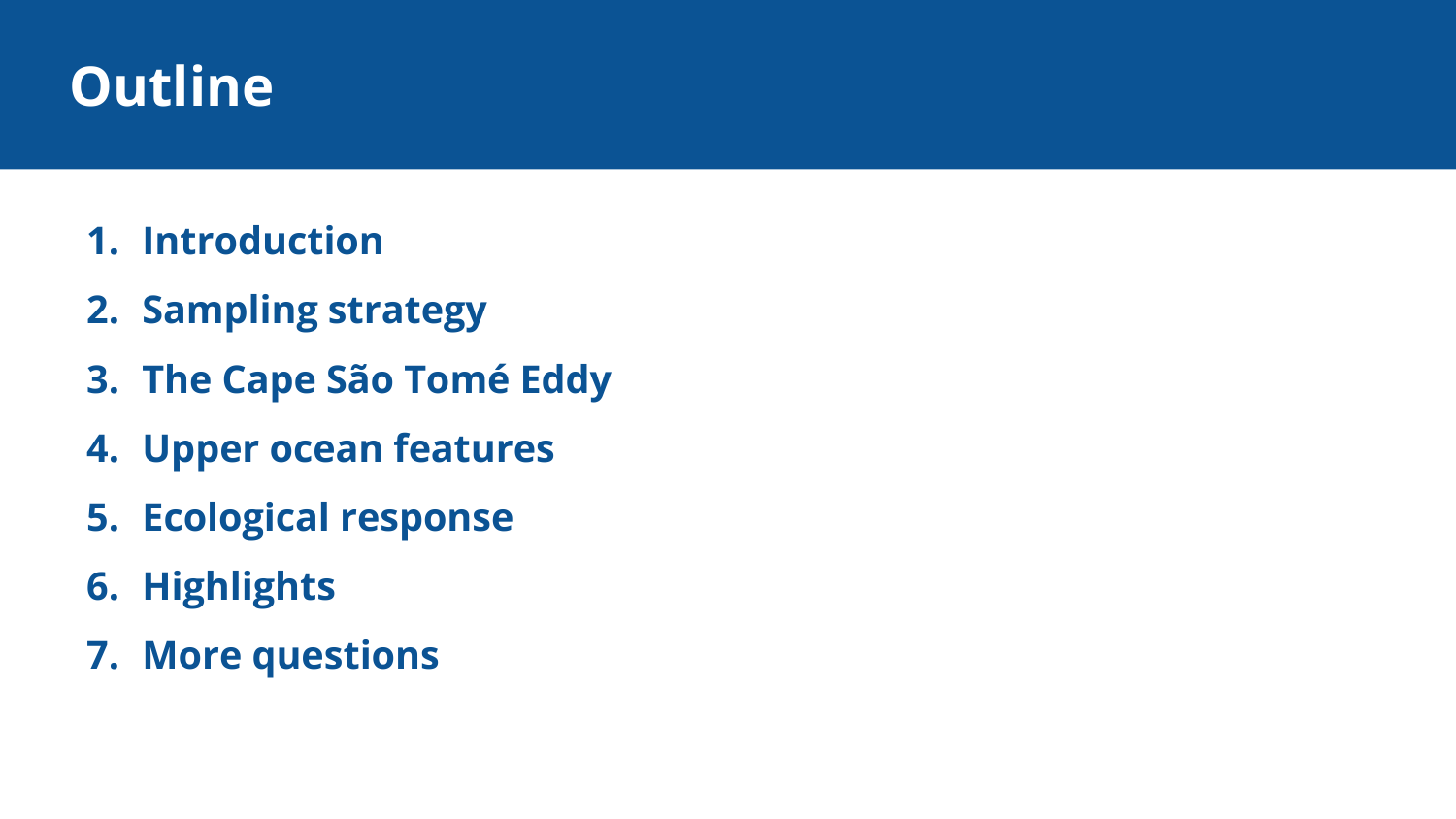

Outline
Introduction
Sampling strategy
The Cape São Tomé Eddy
Upper ocean features
Ecological response
Highlights
More questions